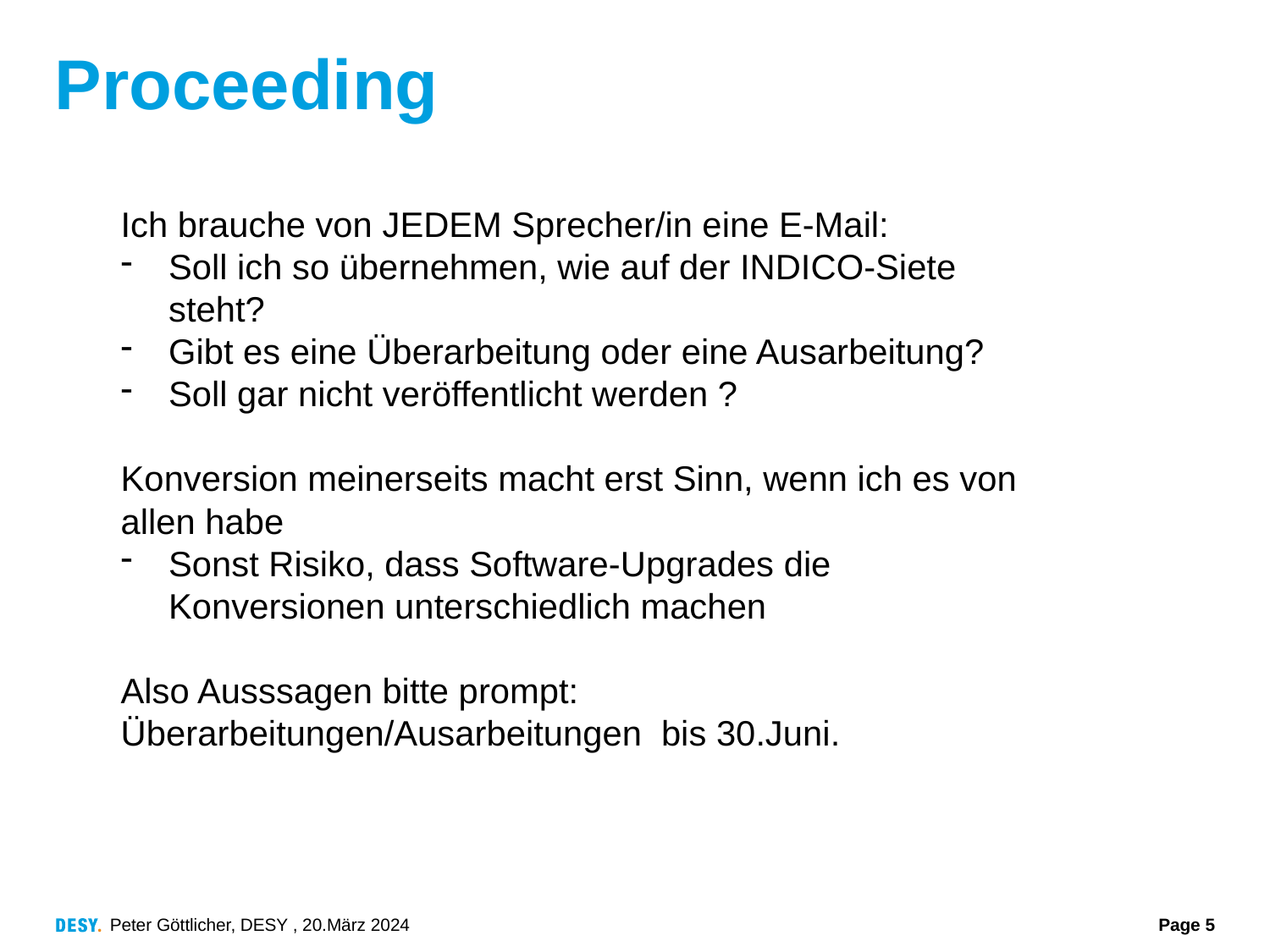

# Proceeding
Ich brauche von JEDEM Sprecher/in eine E-Mail:
Soll ich so übernehmen, wie auf der INDICO-Siete steht?
Gibt es eine Überarbeitung oder eine Ausarbeitung?
Soll gar nicht veröffentlicht werden ?

Konversion meinerseits macht erst Sinn, wenn ich es von allen habe
Sonst Risiko, dass Software-Upgrades die Konversionen unterschiedlich machen

Also Ausssagen bitte prompt:
Überarbeitungen/Ausarbeitungen  bis 30.Juni.

Peter Göttlicher, DESY , 20.März 2024